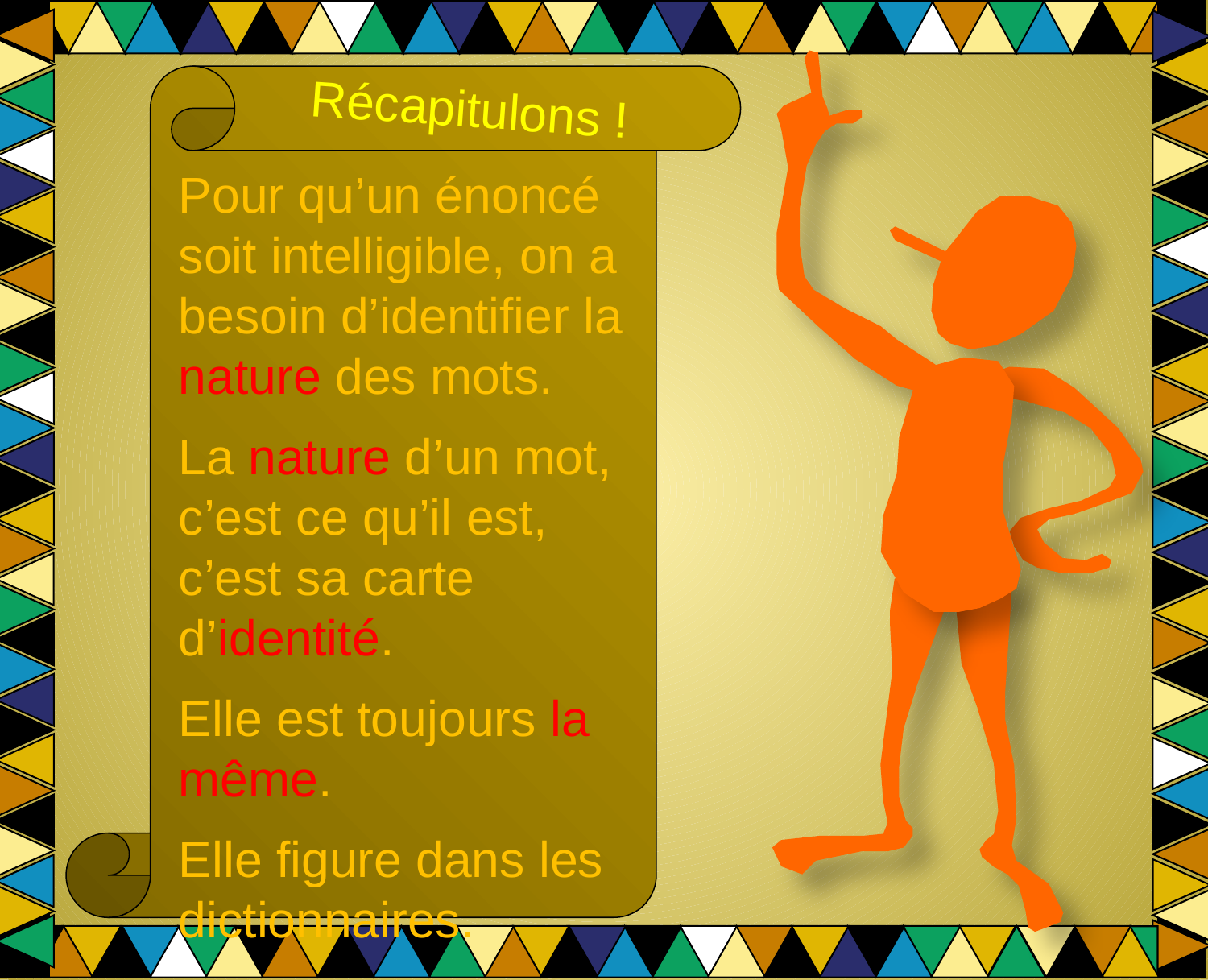

Récapitulons !
Pour qu’un énoncé soit intelligible, on a besoin d’identifier la nature des mots.
La nature d’un mot, c’est ce qu’il est, c’est sa carte d’identité.
Elle est toujours la même.
Elle figure dans les dictionnaires.